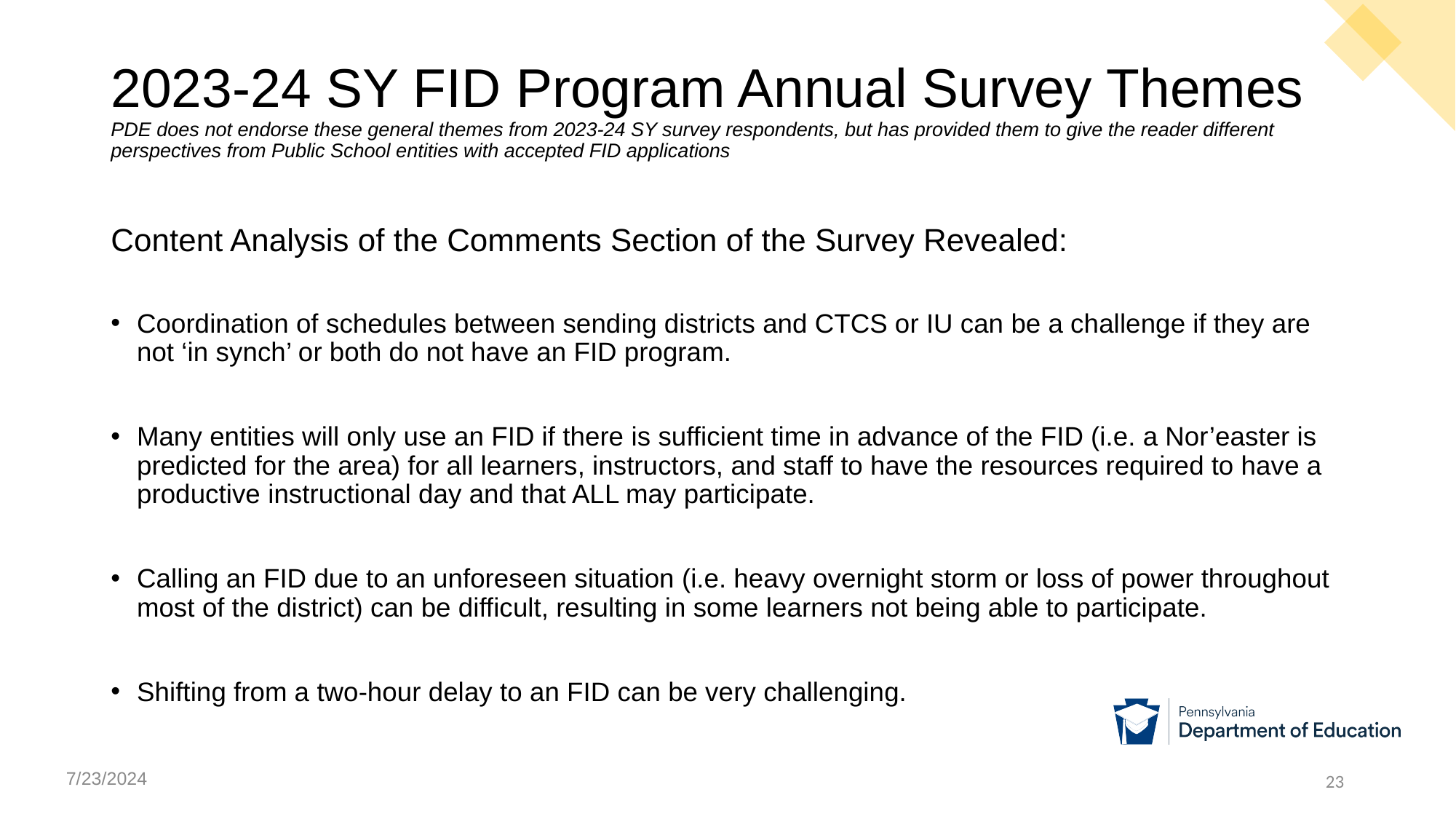

# 2023-24 SY FID Program Annual Survey Themes PDE does not endorse these general themes from 2023-24 SY survey respondents, but has provided them to give the reader different perspectives from Public School entities with accepted FID applications
Content Analysis of the Comments Section of the Survey Revealed:
Coordination of schedules between sending districts and CTCS or IU can be a challenge if they are not ‘in synch’ or both do not have an FID program.

Many entities will only use an FID if there is sufficient time in advance of the FID (i.e. a Nor’easter is predicted for the area) for all learners, instructors, and staff to have the resources required to have a productive instructional day and that ALL may participate.

Calling an FID due to an unforeseen situation (i.e. heavy overnight storm or loss of power throughout most of the district) can be difficult, resulting in some learners not being able to participate.

Shifting from a two-hour delay to an FID can be very challenging.

7/23/2024
23